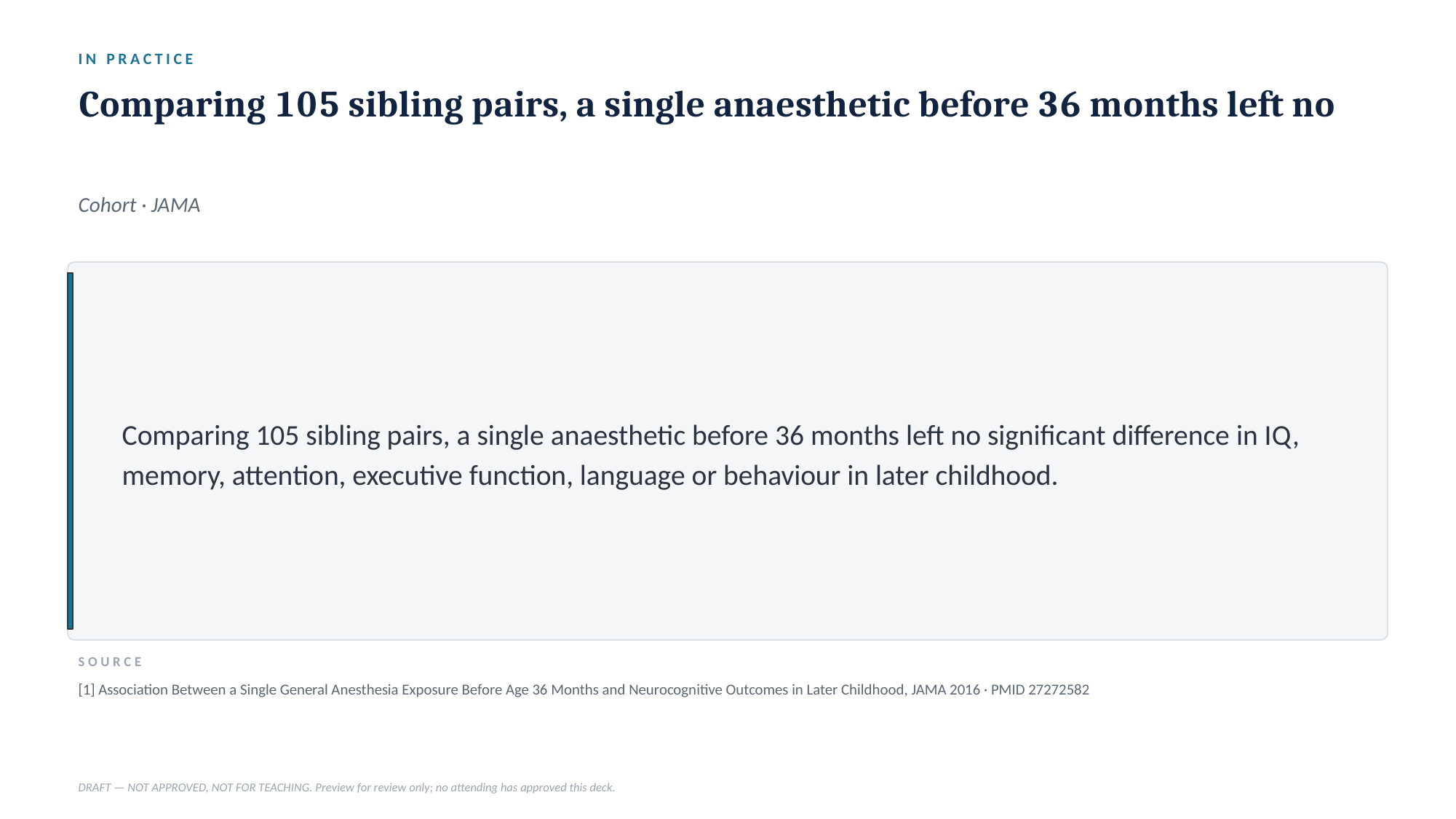

IN PRACTICE
Comparing 105 sibling pairs, a single anaesthetic before 36 months left no
Cohort · JAMA

Comparing 105 sibling pairs, a single anaesthetic before 36 months left no significant difference in IQ, memory, attention, executive function, language or behaviour in later childhood.
SOURCE
[1] Association Between a Single General Anesthesia Exposure Before Age 36 Months and Neurocognitive Outcomes in Later Childhood, JAMA 2016 · PMID 27272582
DRAFT — NOT APPROVED, NOT FOR TEACHING. Preview for review only; no attending has approved this deck.